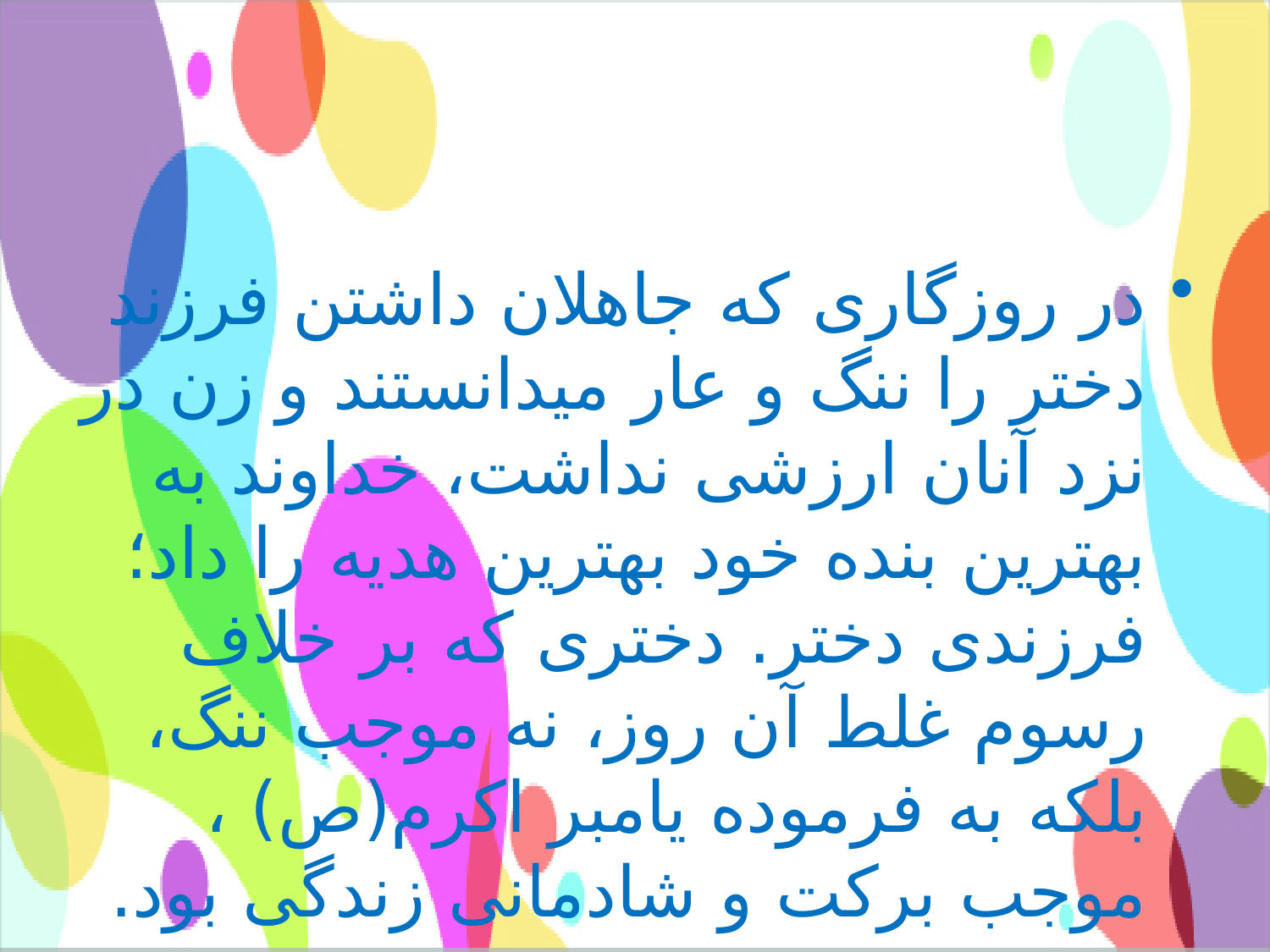

#

در روزگاری که جاهلان داشتن فرزند دختر را ننگ و عار میدانستند و زن در نزد آنان ارزشی نداشت، خداوند به بهترین بنده خود بهترین هدیه را داد؛ فرزندی دختر. دختری که بر خلاف رسوم غلط آن روز، نه موجب ننگ، بلکه به فرموده یامبر اکرم(ص) ، موجب برکت و شادمانی زندگی بود.